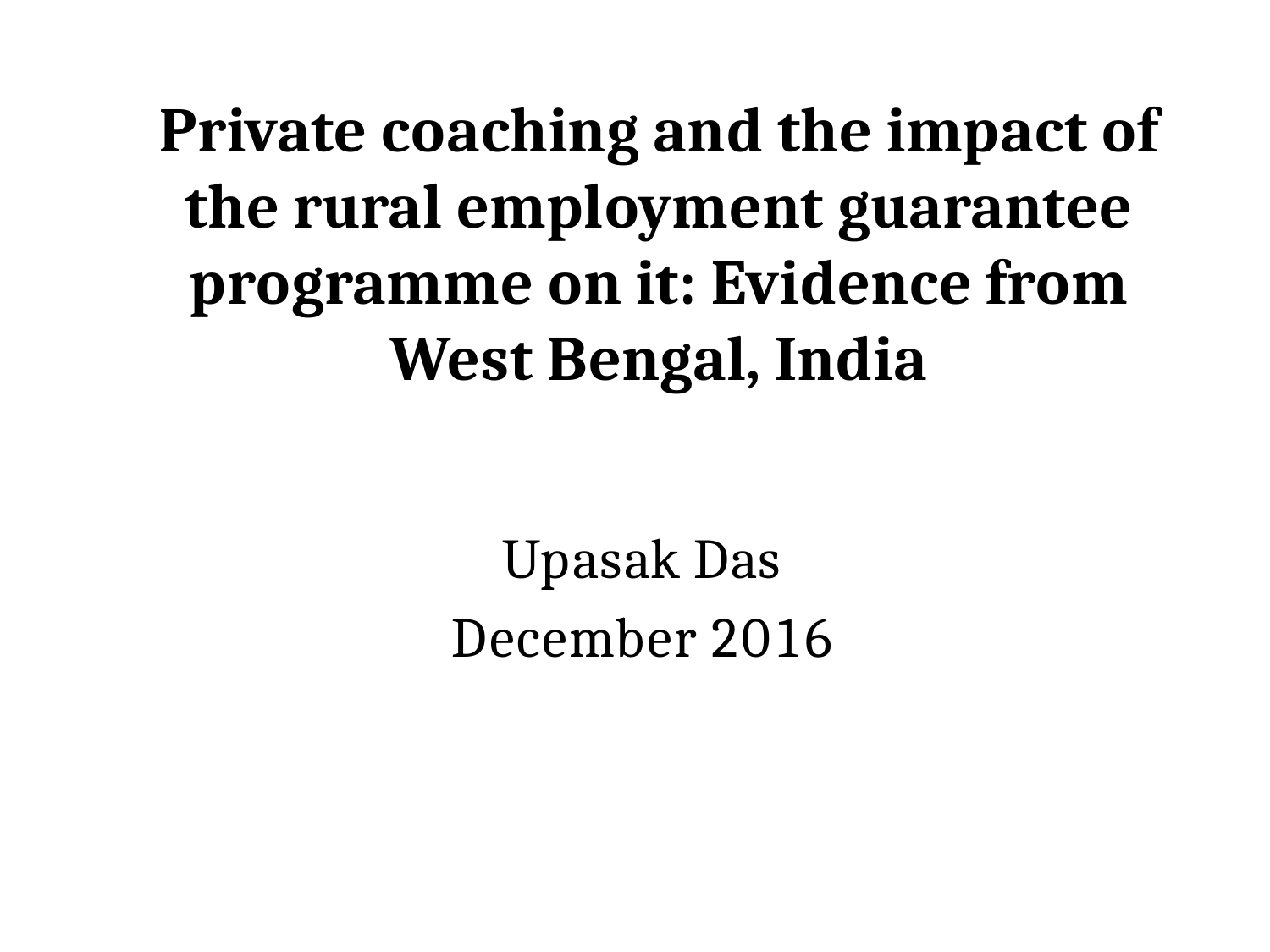

# Private coaching and the impact of the rural employment guarantee programme on it: Evidence from West Bengal, India
Upasak Das
December 2016